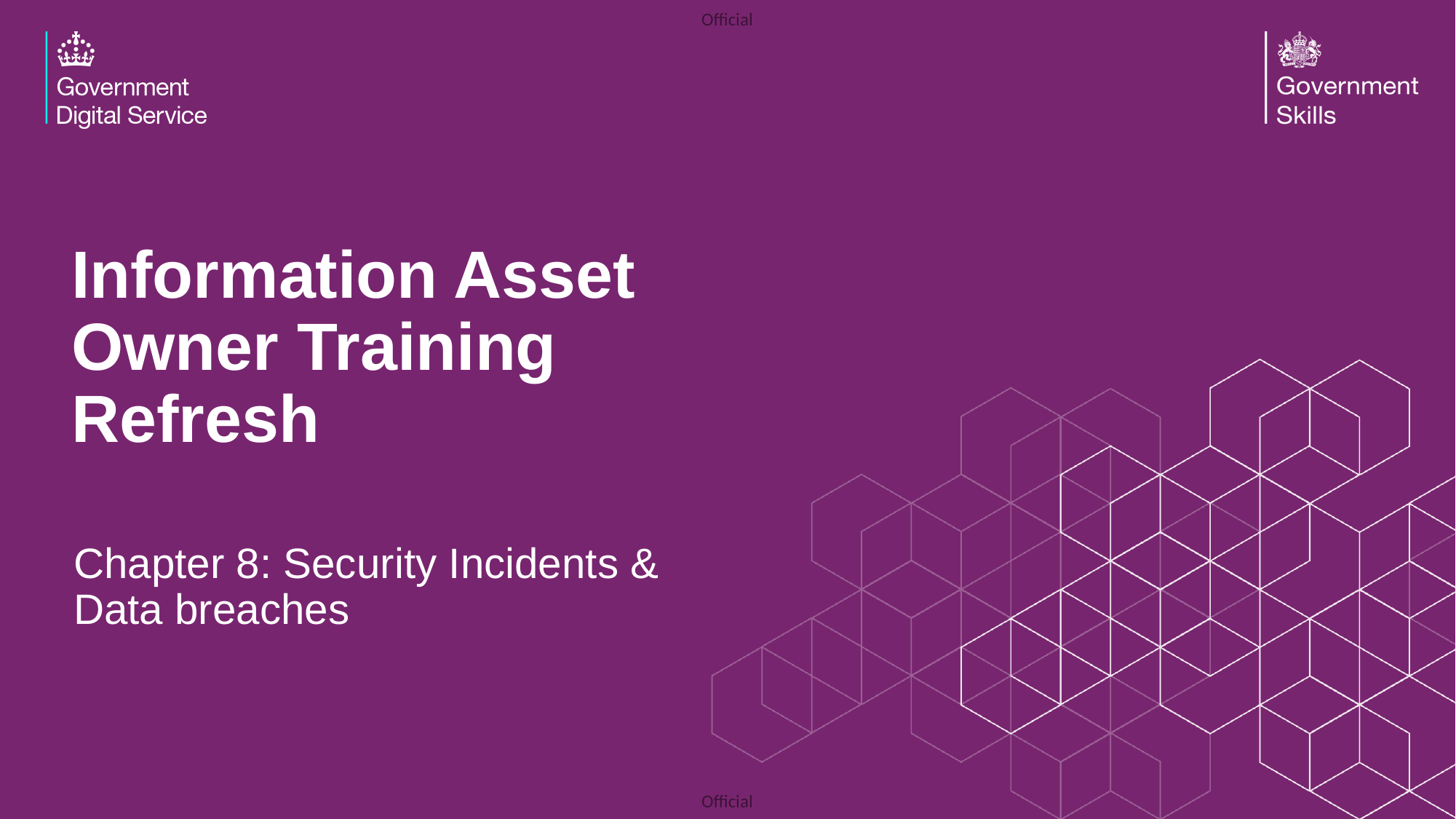

Information Asset Owner Training Refresh
Chapter 8: Security Incidents & Data breaches